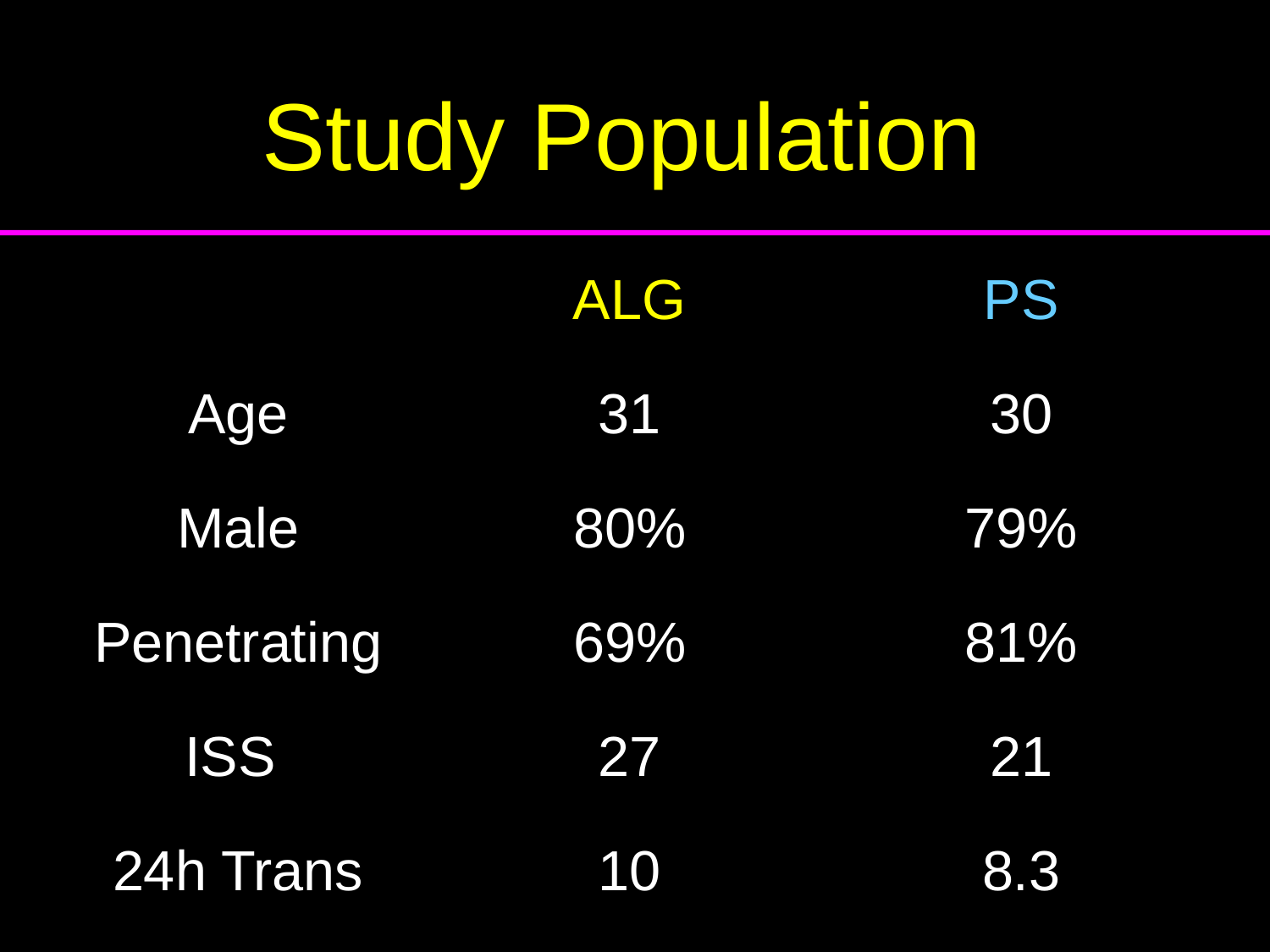

# Study Population

|  | ALG | PS |
| --- | --- | --- |
| Age | 31 | 30 |
| Male | 80% | 79% |
| Penetrating | 69% | 81% |
| ISS | 27 | 21 |
| 24h Trans | 10 | 8.3 |